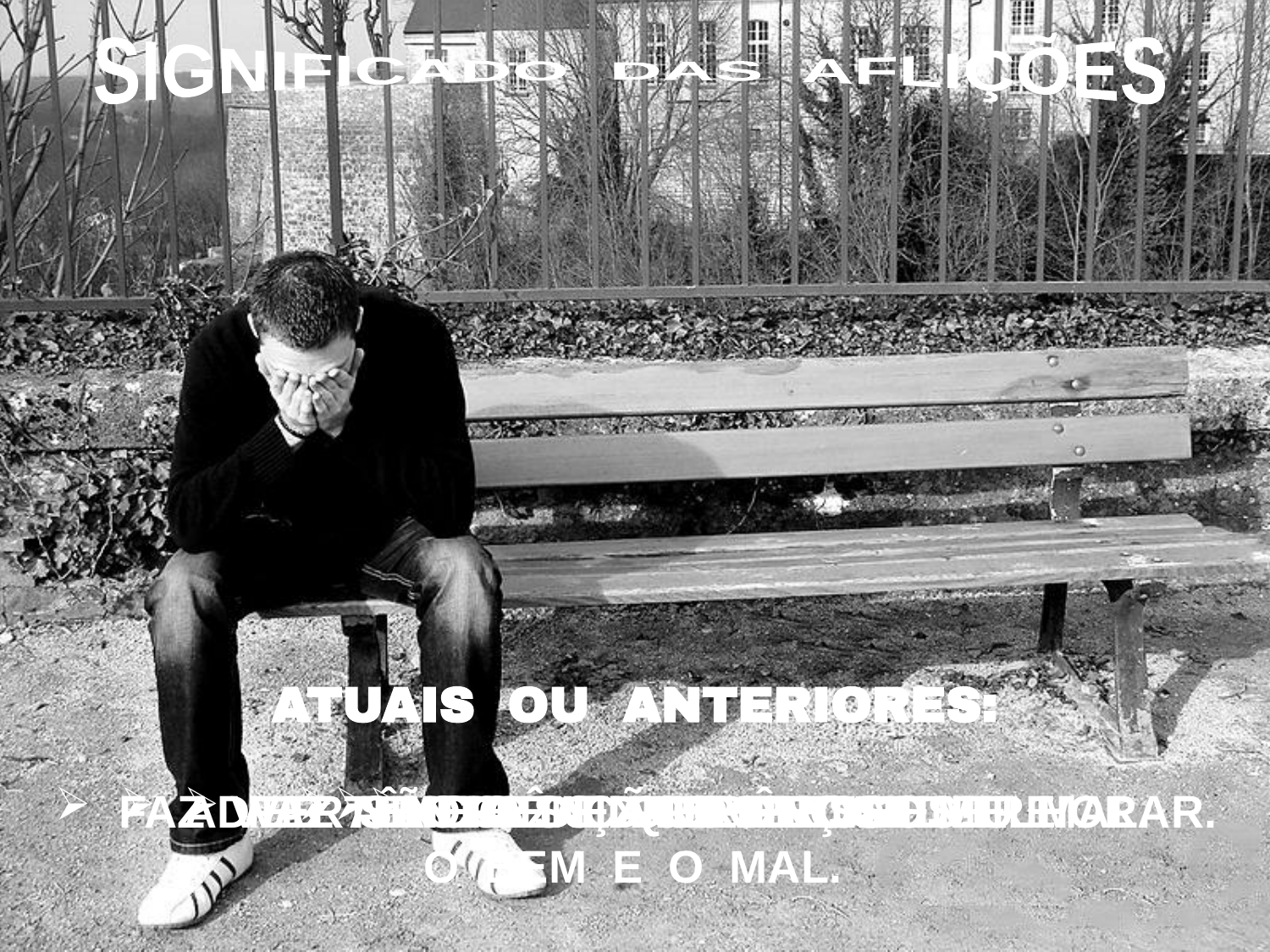

SIGNIFICADO  DAS  AFLIÇÕES
ATUAIS  OU  ANTERIORES:
TRAZ  EXPERIÊNCIA.
FAZ  VER  A  NECESSIDADE  DE  SE  MELHORAR.
FAZ  SENTIR  A  DIFERENÇA  ENTRE
O  BEM  E  O  MAL.
MEIO  DE  PROGRESSO.
ADVERTÊNCIA  DE  QUE  PROCEDEU  MAL.
SÃO  BÊNÇÃOS  DE  DEUS!